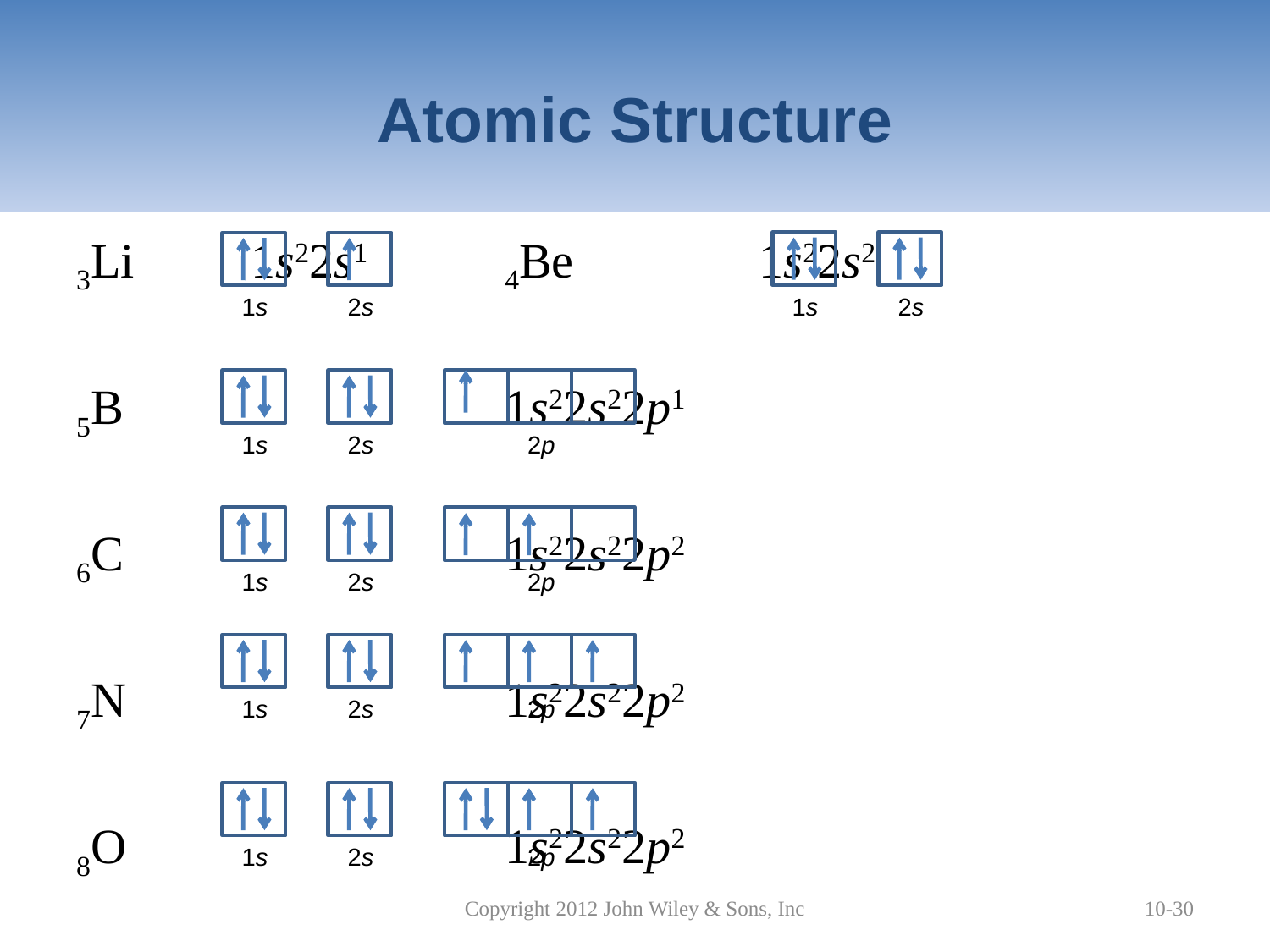

# Atomic Structure
3Li    	1s22s1 	4Be    		1s22s2

5B    			1s22s22p1

6C    			1s22s22p2

7N    			1s22s22p2

8O    			1s22s22p2

 1s

 2s

 1s

 2s

 1s

 2s

 2p

 1s

 2s

 2p

 1s

 2s

 2p

 1s

 2s

 2p

Copyright 2012 John Wiley & Sons, Inc
10-30